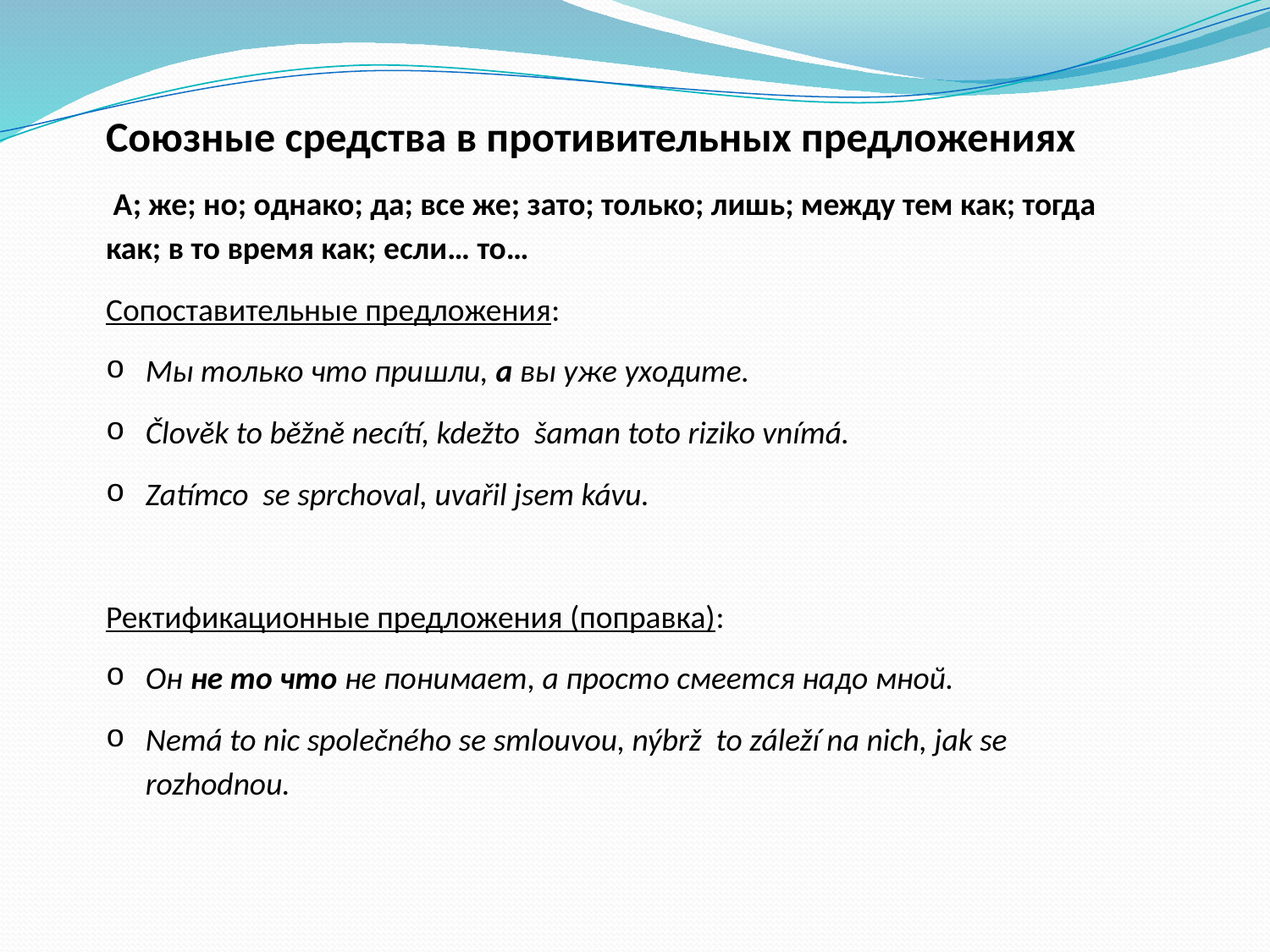

Союзные средства в противительных предложениях
 А; же; но; однако; да; все же; зато; только; лишь; между тем как; тогда как; в то время как; если… то…
Сопоставительные предложения:
Мы только что пришли, а вы уже уходите.
Člověk to běžně necítí, kdežto  šaman toto riziko vnímá.
Zatímco  se sprchoval, uvařil jsem kávu.

Ректификационные предложения (поправка):
Он не то что не понимает, а просто смеется надо мной.
Nemá to nic společného se smlouvou, nýbrž  to záleží na nich, jak se rozhodnou.